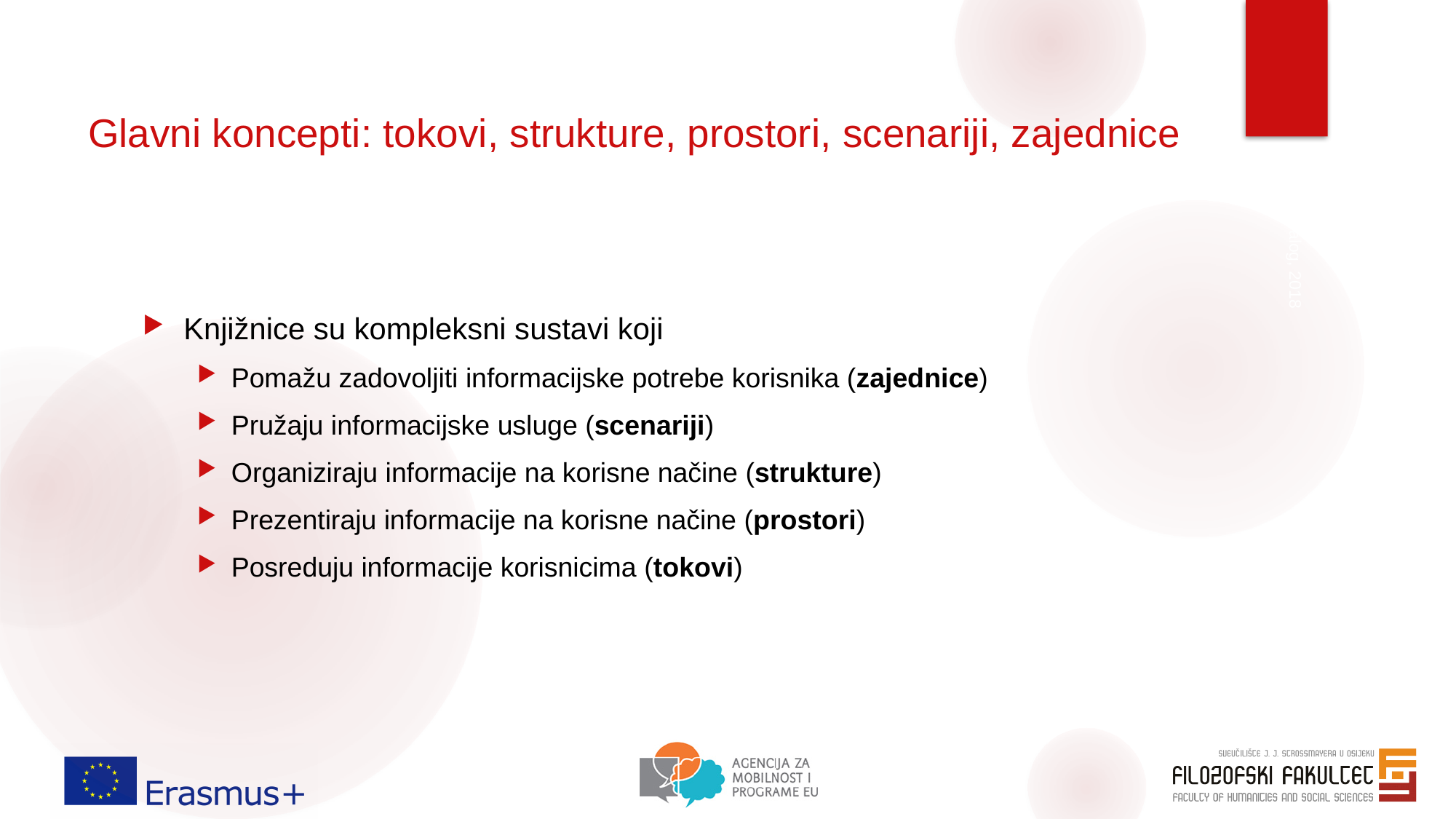

# Glavni koncepti: tokovi, strukture, prostori, scenariji, zajednice

Knjižnice su kompleksni sustavi koji
Pomažu zadovoljiti informacijske potrebe korisnika (zajednice)
Pružaju informacijske usluge (scenariji)
Organiziraju informacije na korisne načine (strukture)
Prezentiraju informacije na korisne načine (prostori)
Posreduju informacije korisnicima (tokovi)
Petr Balog, 2018